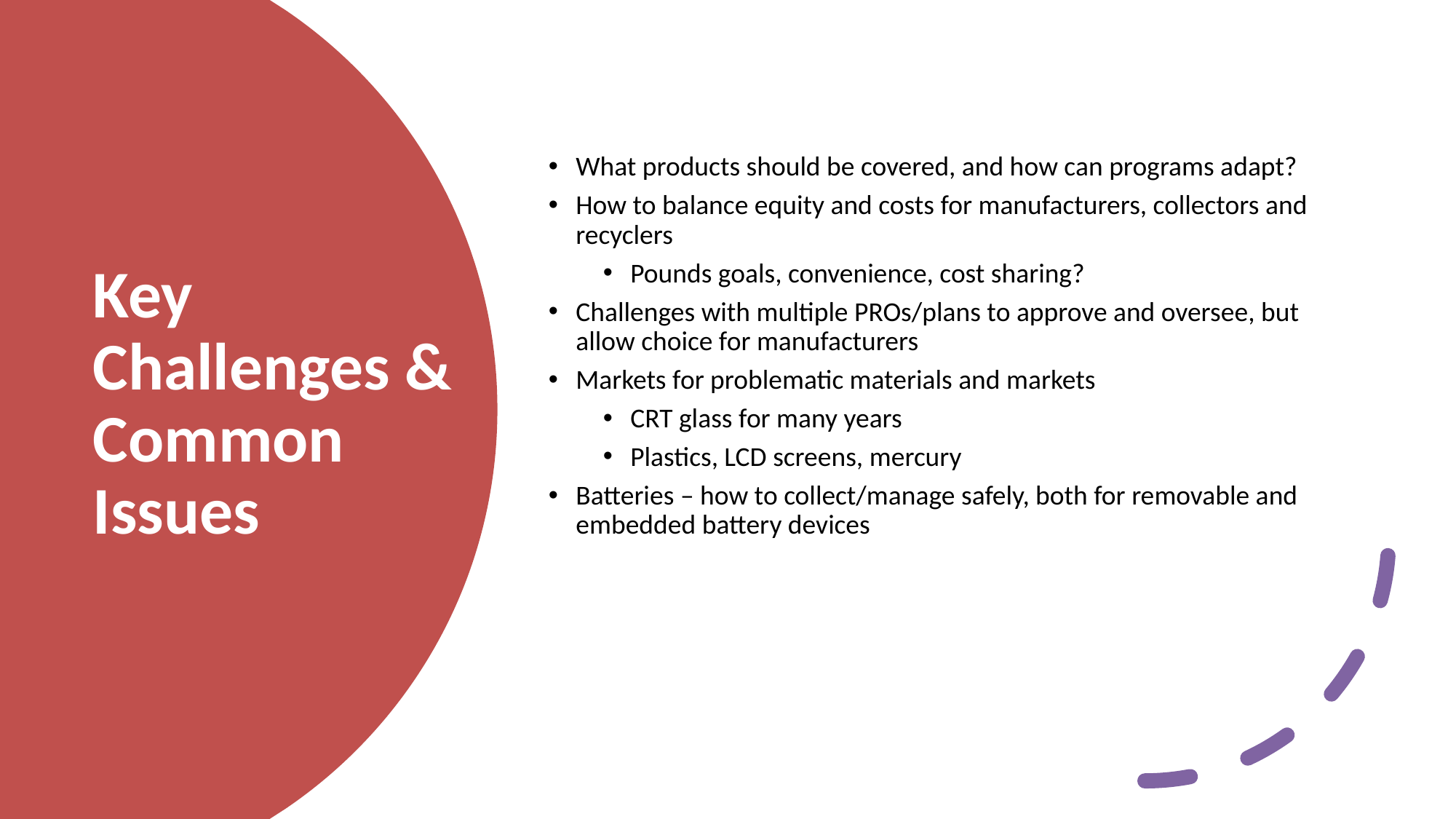

What products should be covered, and how can programs adapt?
How to balance equity and costs for manufacturers, collectors and recyclers
Pounds goals, convenience, cost sharing?
Challenges with multiple PROs/plans to approve and oversee, but allow choice for manufacturers
Markets for problematic materials and markets
CRT glass for many years
Plastics, LCD screens, mercury
Batteries – how to collect/manage safely, both for removable and embedded battery devices

Key Challenges & Common Issues